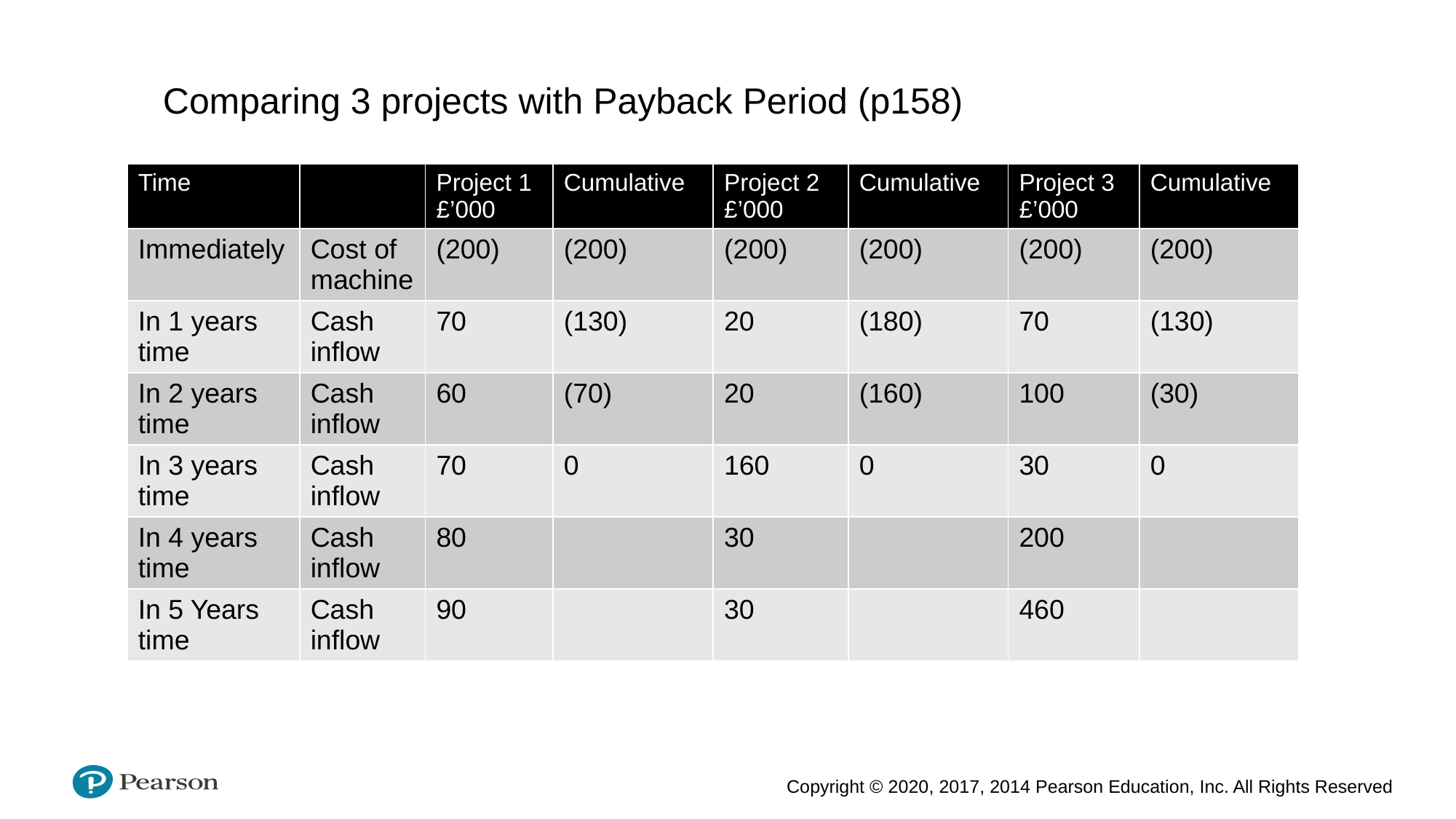

Comparing 3 projects with Payback Period (p158)
| Time |  | Project 1 £’000 | Cumulative | Project 2 £’000 | Cumulative | Project 3 £’000 | Cumulative |
| --- | --- | --- | --- | --- | --- | --- | --- |
| Immediately | Cost of machine | (200) | (200) | (200) | (200) | (200) | (200) |
| In 1 years time | Cash inflow | 70 | (130) | 20 | (180) | 70 | (130) |
| In 2 years time | Cash inflow | 60 | (70) | 20 | (160) | 100 | (30) |
| In 3 years time | Cash inflow | 70 | 0 | 160 | 0 | 30 | 0 |
| In 4 years time | Cash inflow | 80 |  | 30 |  | 200 |  |
| In 5 Years time | Cash inflow | 90 |  | 30 |  | 460 |  |